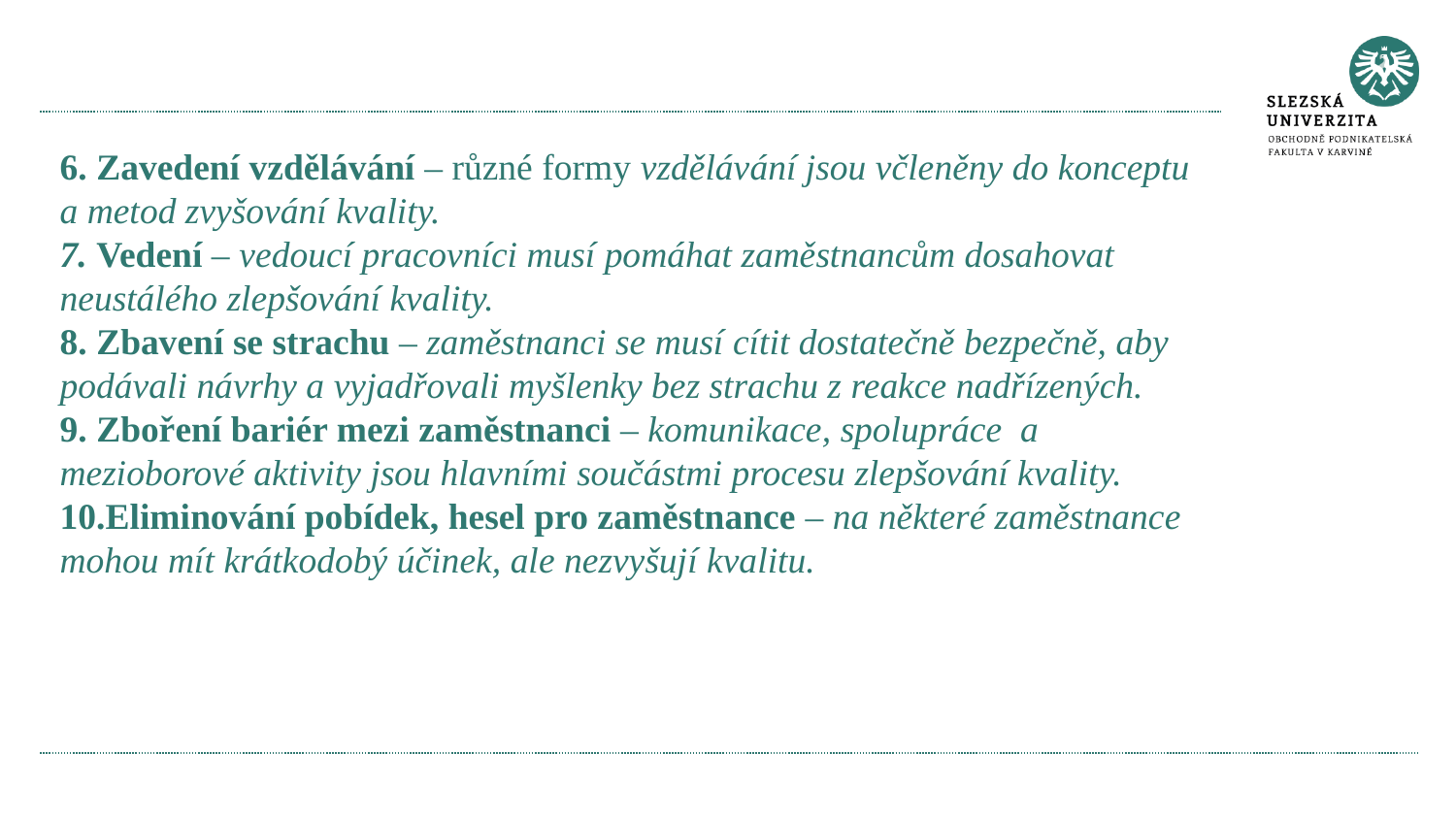

#
6. Zavedení vzdělávání – různé formy vzdělávání jsou včleněny do konceptu a metod zvyšování kvality.
7. Vedení – vedoucí pracovníci musí pomáhat zaměstnancům dosahovat neustálého zlepšování kvality.
8. Zbavení se strachu – zaměstnanci se musí cítit dostatečně bezpečně, aby podávali návrhy a vyjadřovali myšlenky bez strachu z reakce nadřízených.
9. Zboření bariér mezi zaměstnanci – komunikace, spolupráce  a  mezioborové aktivity jsou hlavními součástmi procesu zlepšování kvality.
10.Eliminování pobídek, hesel pro zaměstnance – na některé zaměstnance mohou mít krátkodobý účinek, ale nezvyšují kvalitu.